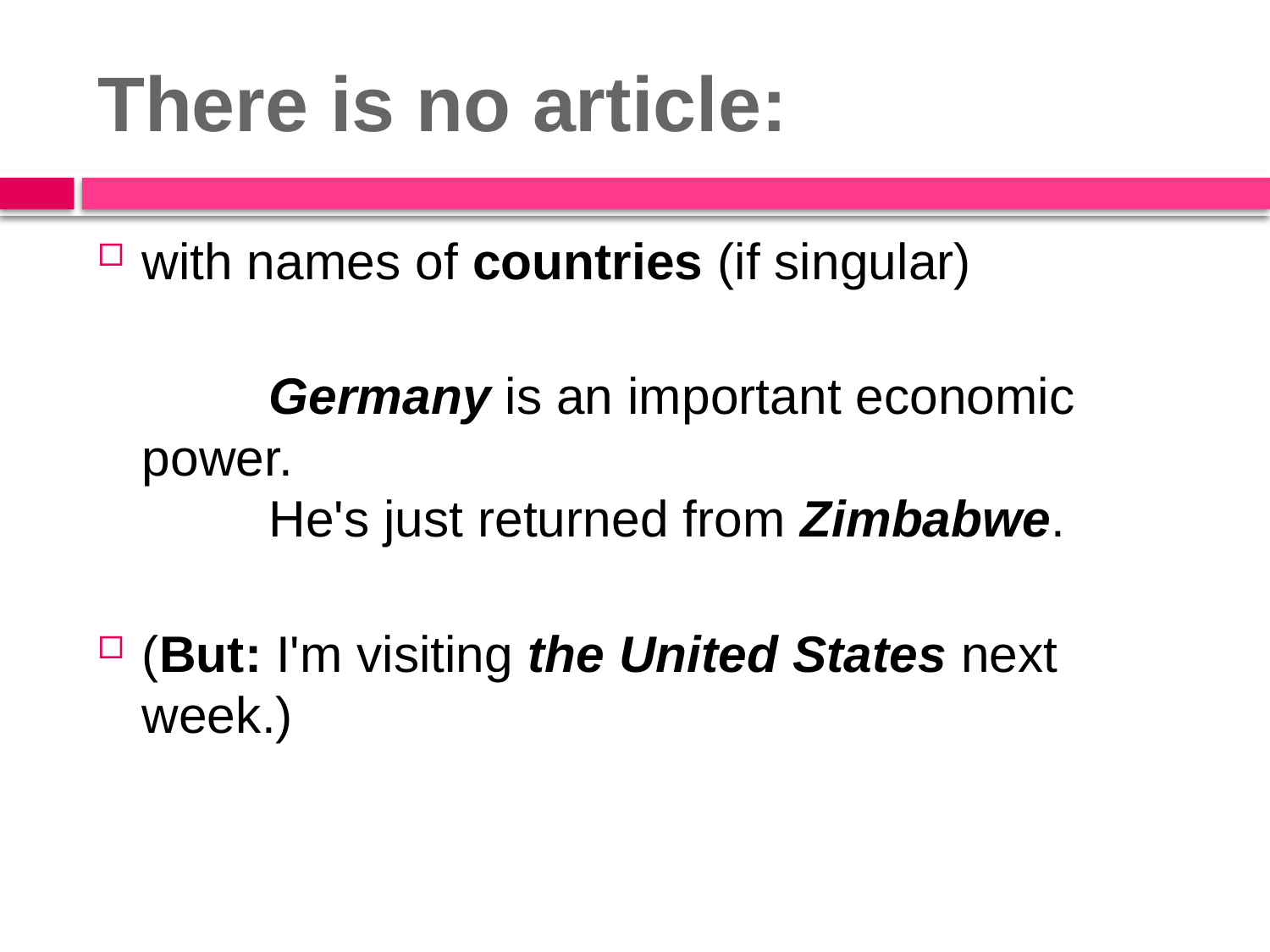

# There is no article:
with names of countries (if singular)
		Germany is an important economic power.
	He's just returned from Zimbabwe.
(But: I'm visiting the United States next week.)